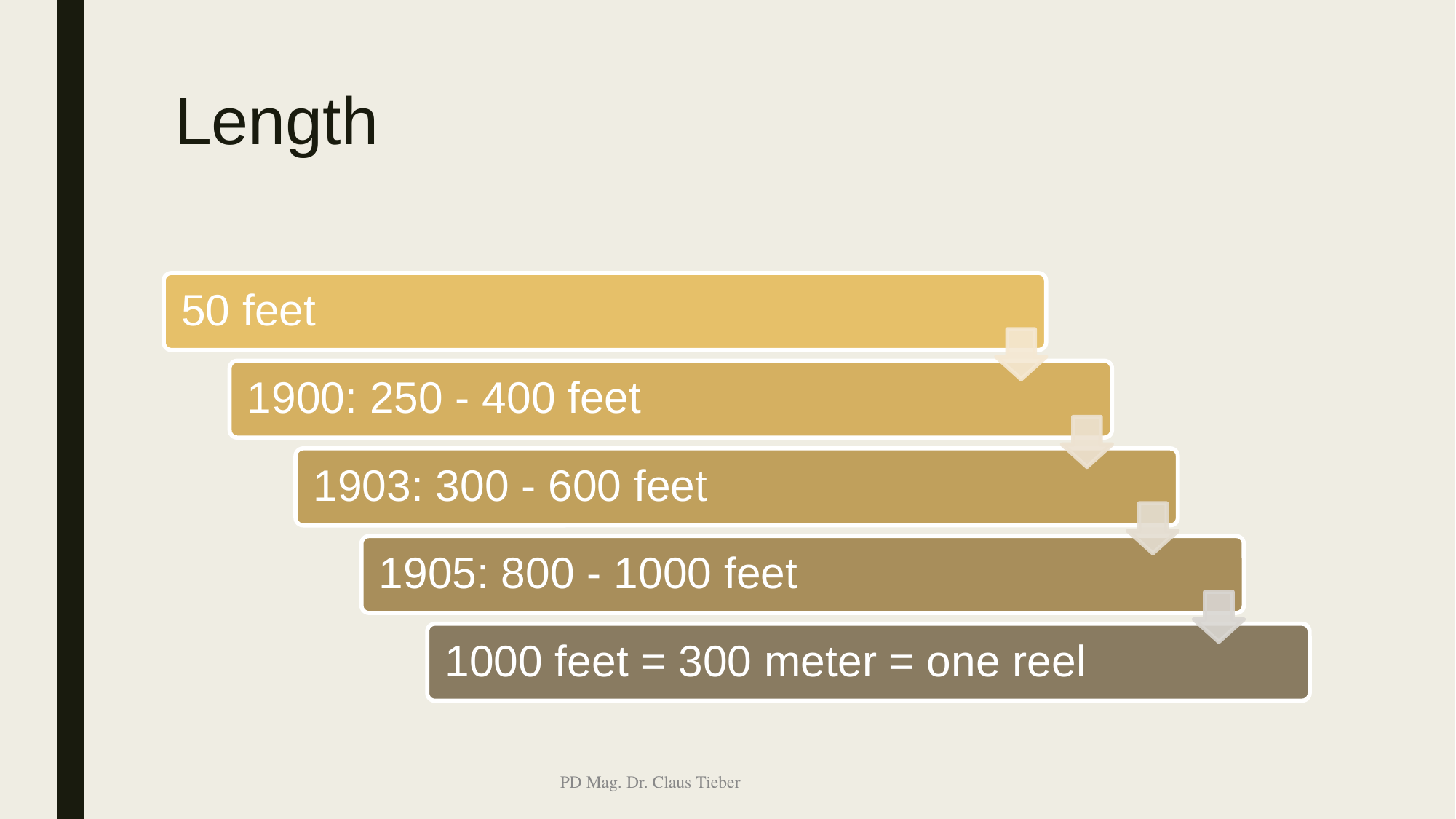

# Length
50 feet
1900: 250 - 400 feet
1903: 300 - 600 feet
1905: 800 - 1000 feet
1000 feet = 300 meter = one reel

PD Mag. Dr. Claus Tieber